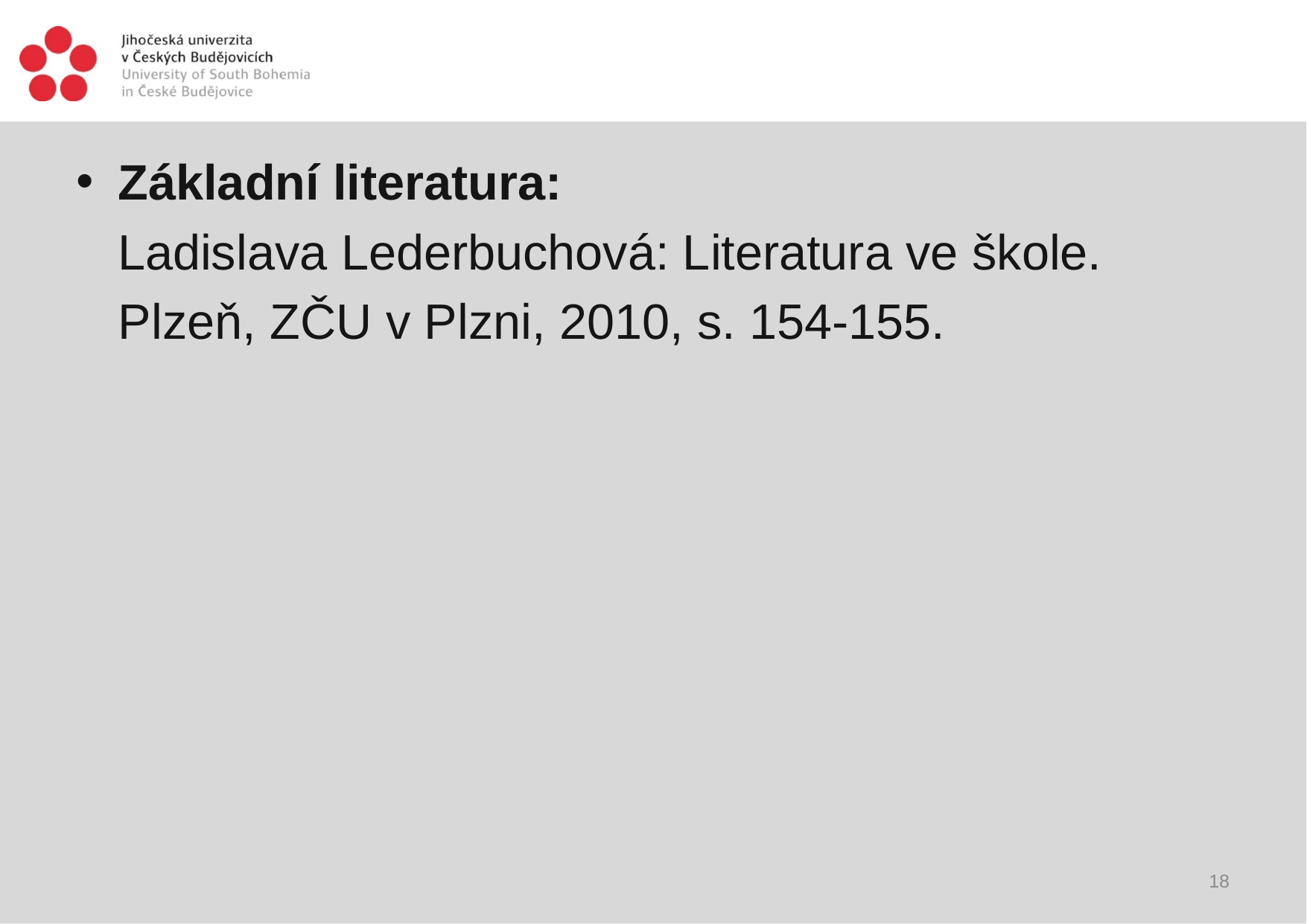

#
Základní literatura:
   Ladislava Lederbuchová: Literatura ve škole.
	Plzeň, ZČU v Plzni, 2010, s. 154-155.

18